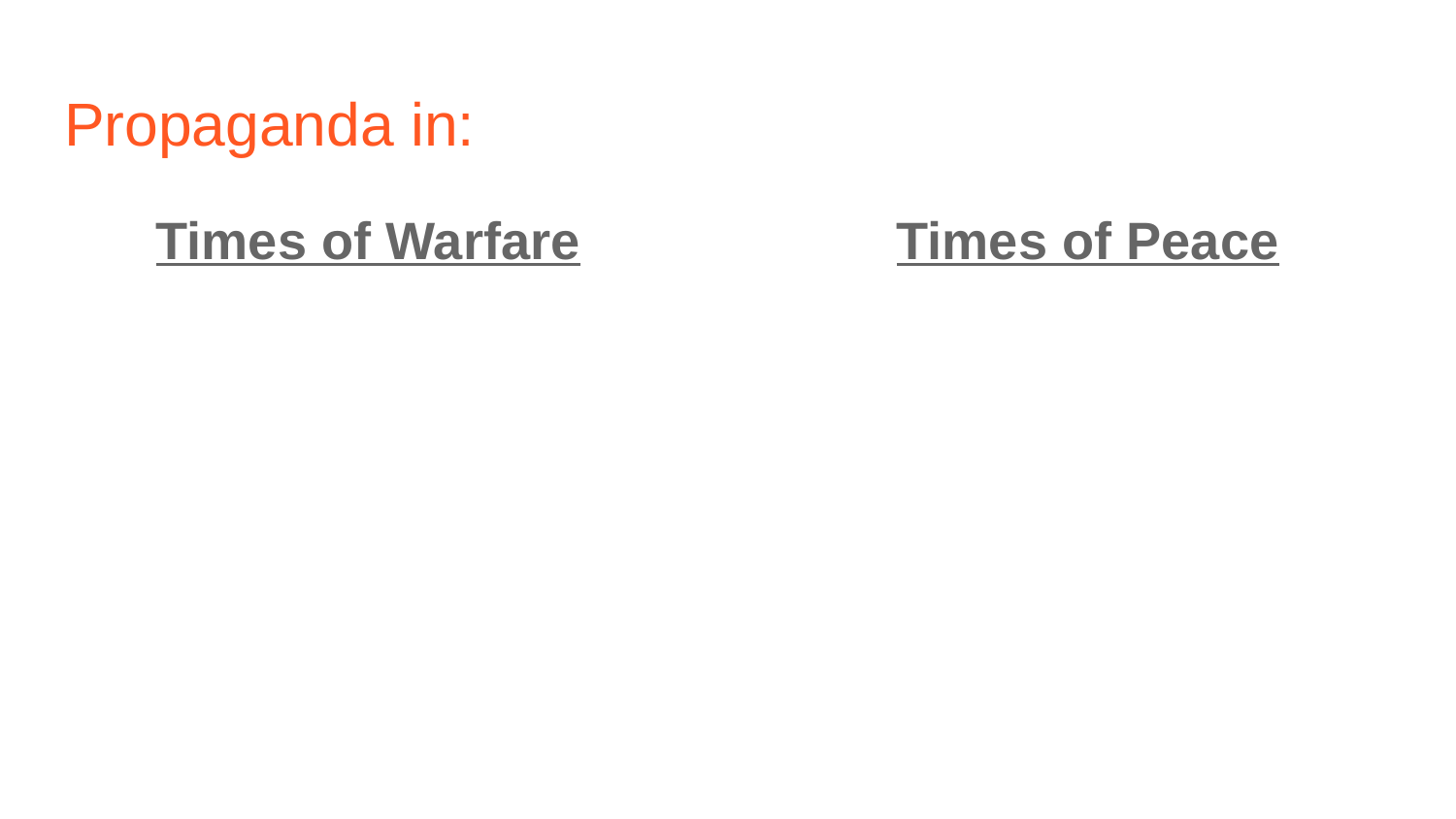

# Propaganda in:
Times of Warfare
Times of Peace